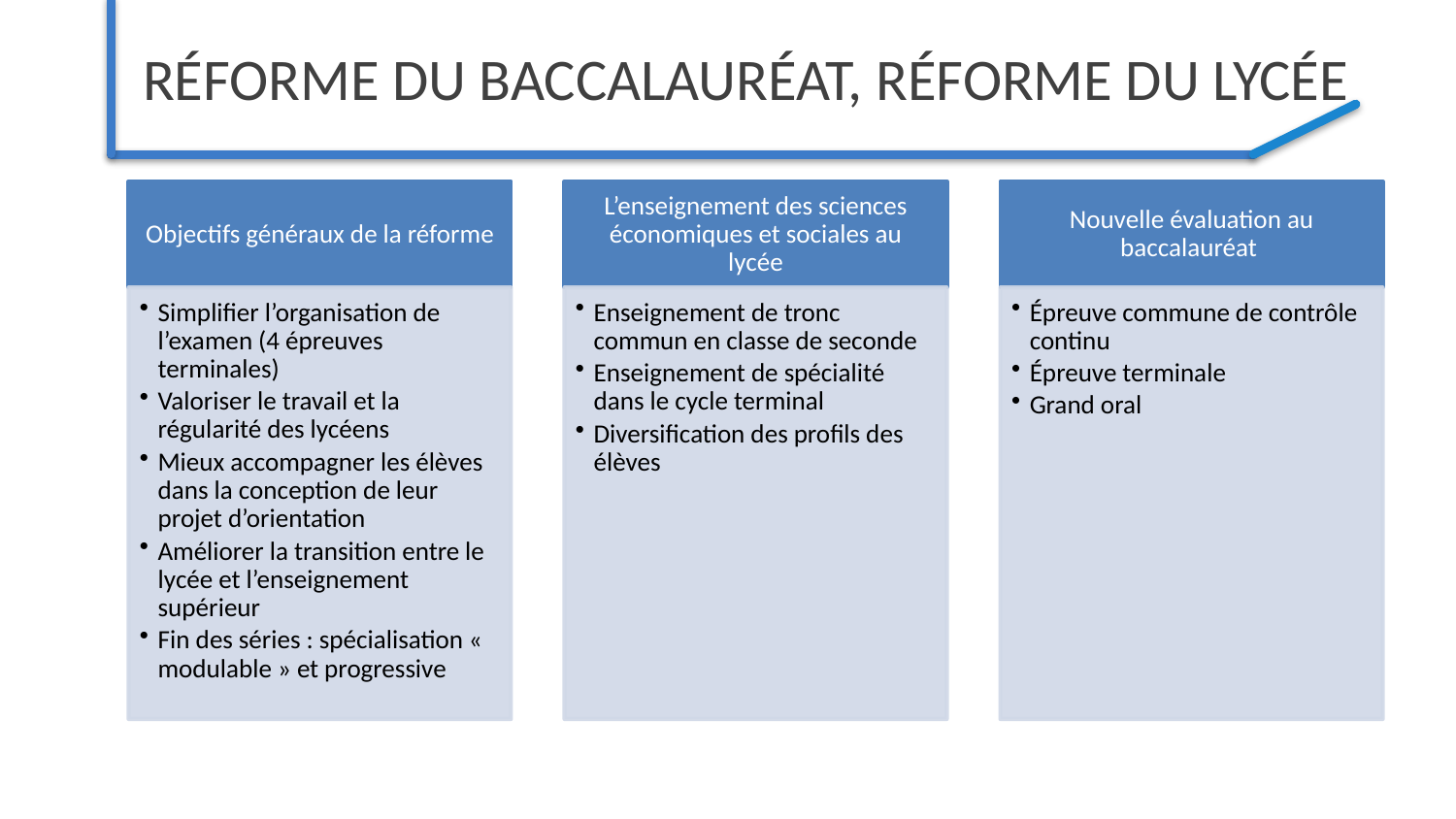

# Réforme du baccalauréat, réforme du lycée
Objectifs généraux de la réforme
Simplifier l’organisation de l’examen (4 épreuves terminales)
Valoriser le travail et la régularité des lycéens
Mieux accompagner les élèves dans la conception de leur projet d’orientation
Améliorer la transition entre le lycée et l’enseignement supérieur
Fin des séries : spécialisation « modulable » et progressive
L’enseignement des sciences économiques et sociales au lycée
Enseignement de tronc commun en classe de seconde
Enseignement de spécialité dans le cycle terminal
Diversification des profils des élèves
Nouvelle évaluation au baccalauréat
Épreuve commune de contrôle continu
Épreuve terminale
Grand oral